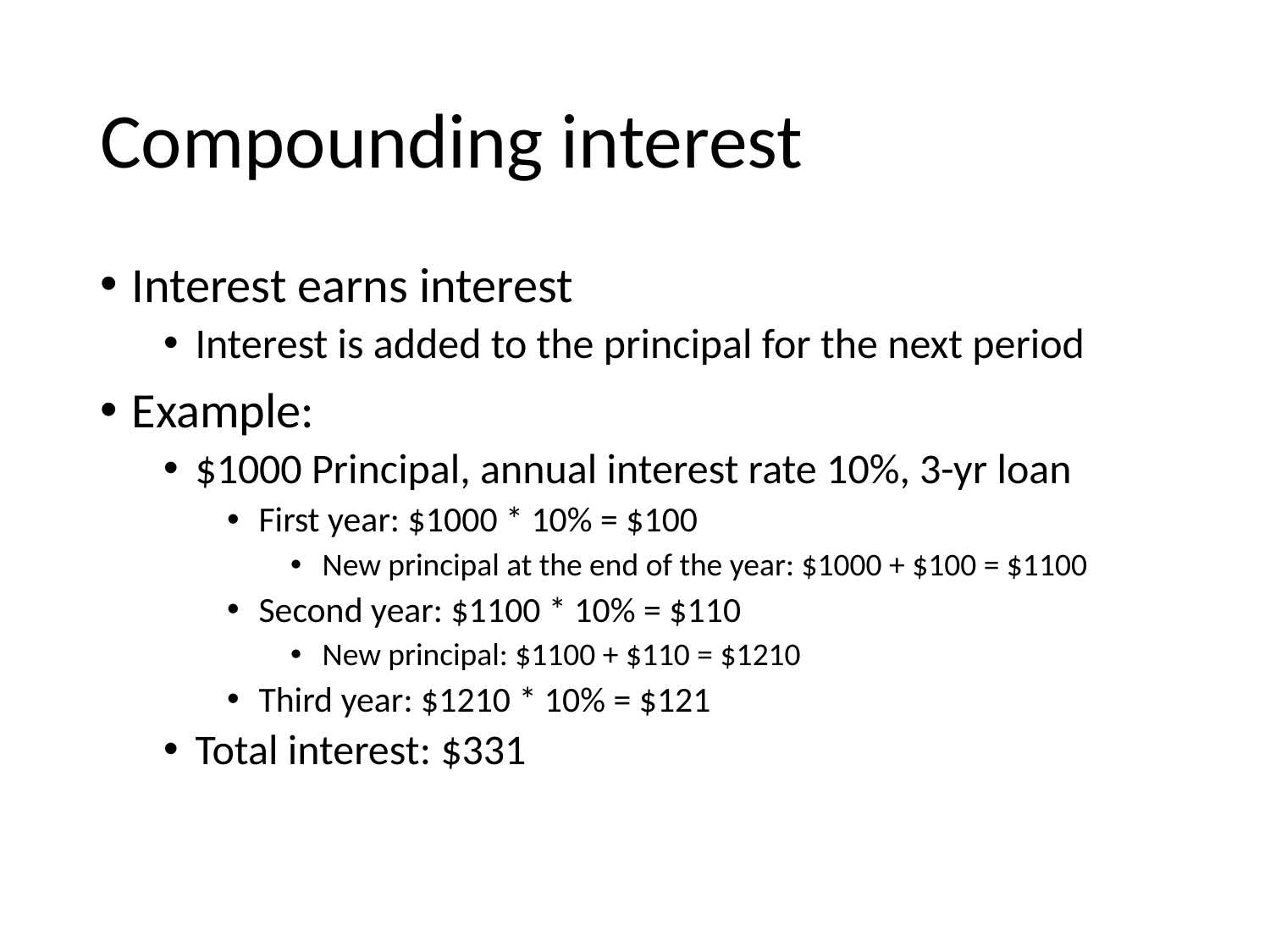

# Compounding interest
Interest earns interest
Interest is added to the principal for the next period
Example:
$1000 Principal, annual interest rate 10%, 3-yr loan
First year: $1000 * 10% = $100
New principal at the end of the year: $1000 + $100 = $1100
Second year: $1100 * 10% = $110
New principal: $1100 + $110 = $1210
Third year: $1210 * 10% = $121
Total interest: $331